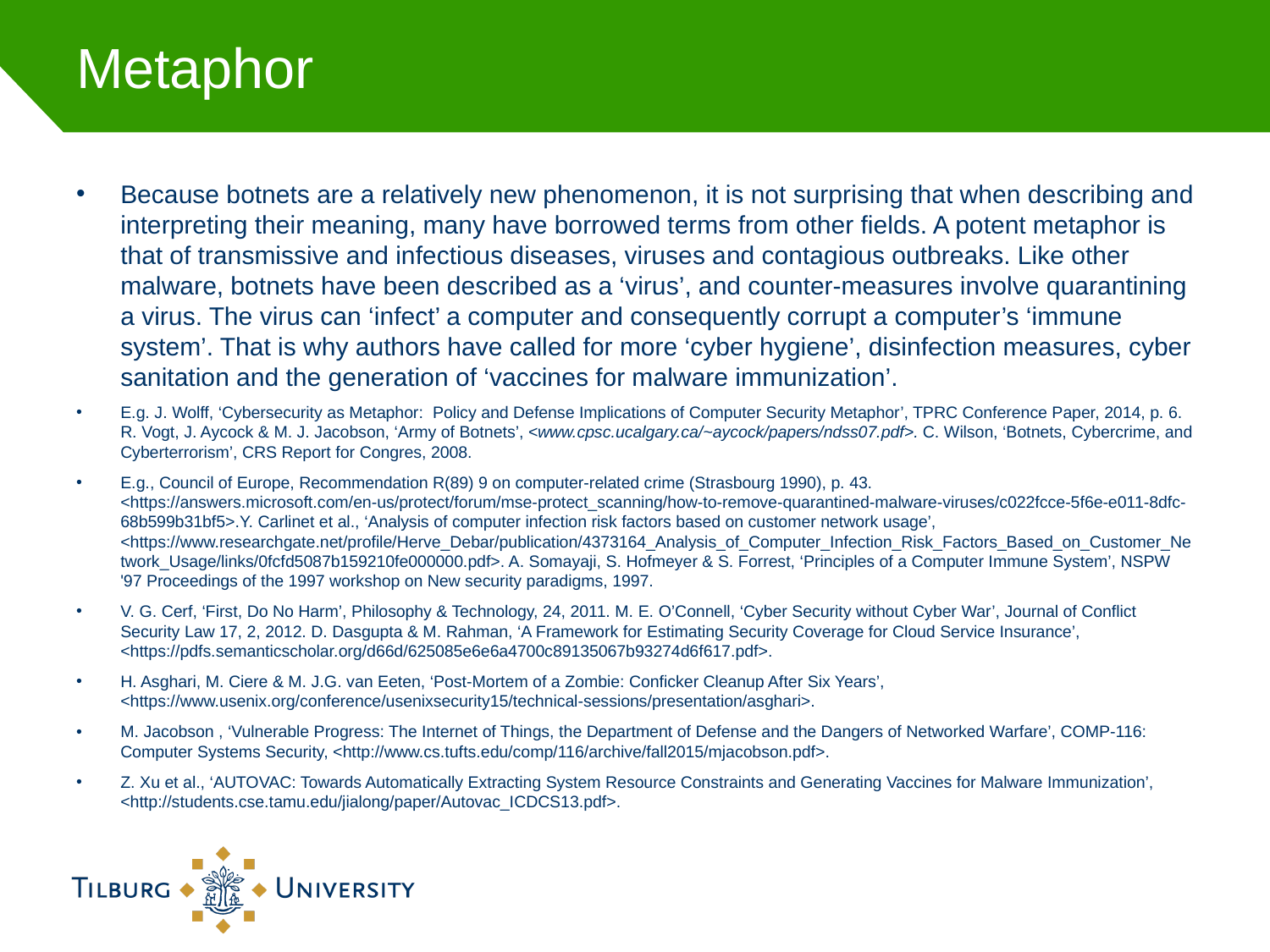

# Metaphor
Because botnets are a relatively new phenomenon, it is not surprising that when describing and interpreting their meaning, many have borrowed terms from other fields. A potent metaphor is that of transmissive and infectious diseases, viruses and contagious outbreaks. Like other malware, botnets have been described as a ‘virus’, and counter-measures involve quarantining a virus. The virus can ‘infect’ a computer and consequently corrupt a computer’s ‘immune system’. That is why authors have called for more ‘cyber hygiene’, disinfection measures, cyber sanitation and the generation of ‘vaccines for malware immunization’.
E.g. J. Wolff, ‘Cybersecurity as Metaphor:  Policy and Defense Implications of Computer Security Metaphor’, TPRC Conference Paper, 2014, p. 6. R. Vogt, J. Aycock & M. J. Jacobson, ‘Army of Botnets’, <www.cpsc.ucalgary.ca/~aycock/papers/ndss07.pdf>. C. Wilson, ‘Botnets, Cybercrime, and Cyberterrorism’, CRS Report for Congres, 2008.
E.g., Council of Europe, Recommendation R(89) 9 on computer-related crime (Strasbourg 1990), p. 43. <https://answers.microsoft.com/en-us/protect/forum/mse-protect_scanning/how-to-remove-quarantined-malware-viruses/c022fcce-5f6e-e011-8dfc-68b599b31bf5>.Y. Carlinet et al., ‘Analysis of computer infection risk factors based on customer network usage’, <https://www.researchgate.net/profile/Herve_Debar/publication/4373164_Analysis_of_Computer_Infection_Risk_Factors_Based_on_Customer_Network_Usage/links/0fcfd5087b159210fe000000.pdf>. A. Somayaji, S. Hofmeyer & S. Forrest, ‘Principles of a Computer Immune System’, NSPW '97 Proceedings of the 1997 workshop on New security paradigms, 1997.
V. G. Cerf, ‘First, Do No Harm’, Philosophy & Technology, 24, 2011. M. E. O’Connell, ‘Cyber Security without Cyber War’, Journal of Conflict Security Law 17, 2, 2012. D. Dasgupta & M. Rahman, ‘A Framework for Estimating Security Coverage for Cloud Service Insurance’,  <https://pdfs.semanticscholar.org/d66d/625085e6e6a4700c89135067b93274d6f617.pdf>.
H. Asghari, M. Ciere & M. J.G. van Eeten, ‘Post-Mortem of a Zombie: Conficker Cleanup After Six Years’,  <https://www.usenix.org/conference/usenixsecurity15/technical-sessions/presentation/asghari>.
M. Jacobson , ‘Vulnerable Progress: The Internet of Things, the Department of Defense and the Dangers of Networked Warfare’, COMP-116: Computer Systems Security, <http://www.cs.tufts.edu/comp/116/archive/fall2015/mjacobson.pdf>.
Z. Xu et al., ‘AUTOVAC: Towards Automatically Extracting System Resource Constraints and Generating Vaccines for Malware Immunization’, <http://students.cse.tamu.edu/jialong/paper/Autovac_ICDCS13.pdf>.